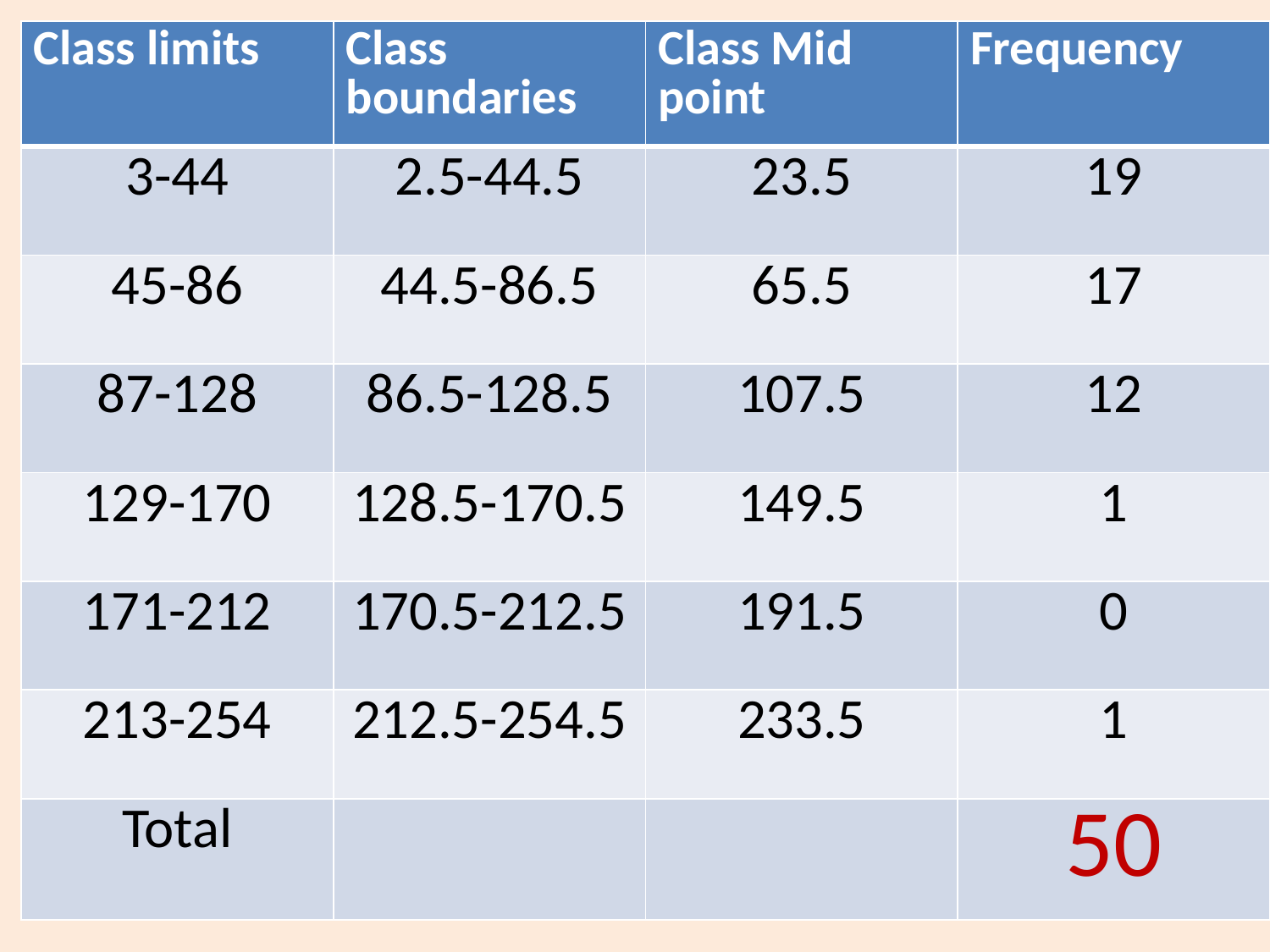

| Class limits | Class boundaries | Class Mid point | Frequency |
| --- | --- | --- | --- |
| 3-44 | 2.5-44.5 | 23.5 | 19 |
| 45-86 | 44.5-86.5 | 65.5 | 17 |
| 87-128 | 86.5-128.5 | 107.5 | 12 |
| 129-170 | 128.5-170.5 | 149.5 | 1 |
| 171-212 | 170.5-212.5 | 191.5 | 0 |
| 213-254 | 212.5-254.5 | 233.5 | 1 |
| Total |  |  | 50 |